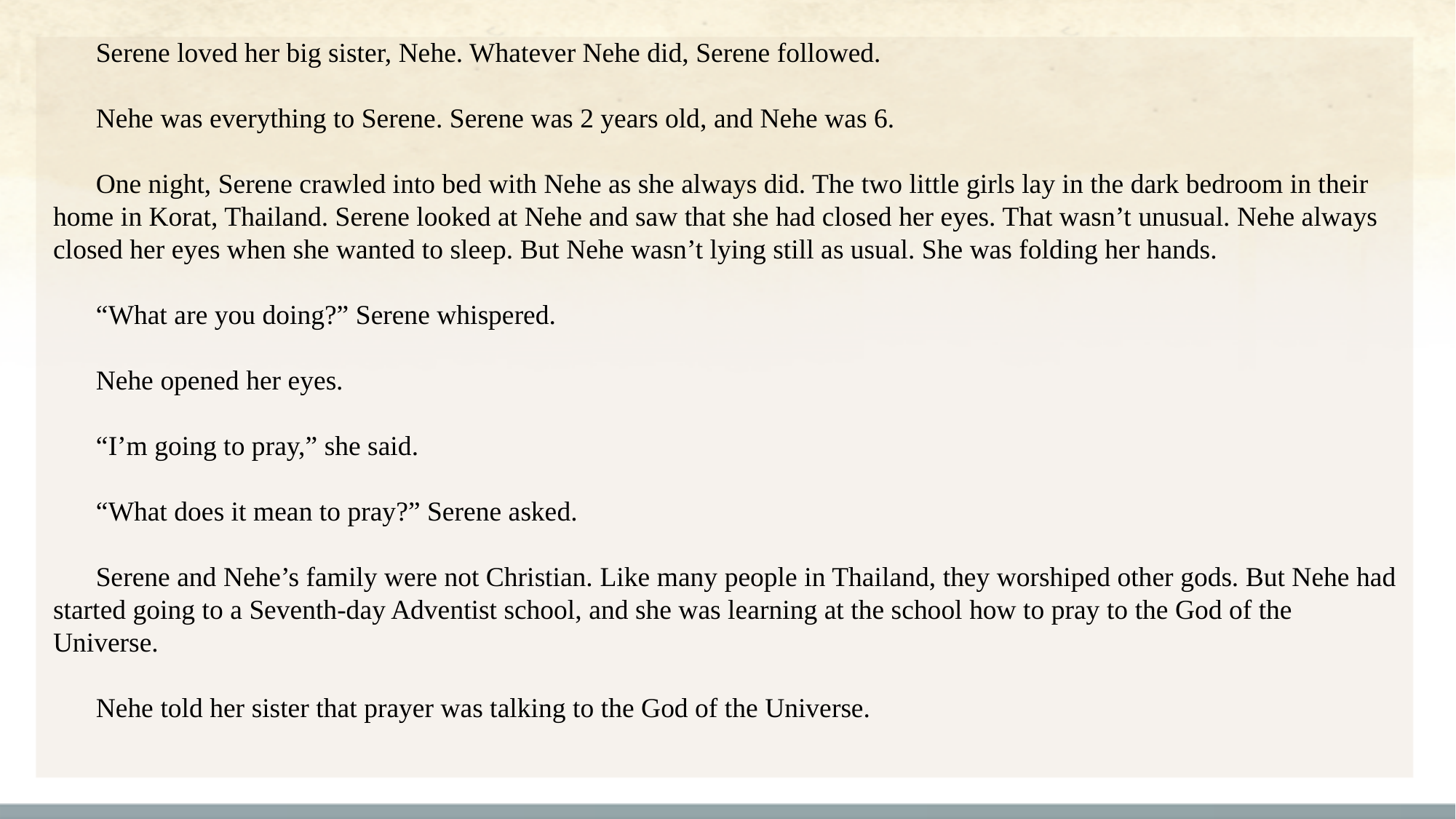

Serene loved her big sister, Nehe. Whatever Nehe did, Serene followed.

Nehe was everything to Serene. Serene was 2 years old, and Nehe was 6.

One night, Serene crawled into bed with Nehe as she always did. The two little girls lay in the dark bedroom in their home in Korat, Thailand. Serene looked at Nehe and saw that she had closed her eyes. That wasn’t unusual. Nehe always closed her eyes when she wanted to sleep. But Nehe wasn’t lying still as usual. She was folding her hands.

“What are you doing?” Serene whispered.

Nehe opened her eyes.

“I’m going to pray,” she said.

“What does it mean to pray?” Serene asked.

Serene and Nehe’s family were not Christian. Like many people in Thailand, they worshiped other gods. But Nehe had started going to a Seventh-day Adventist school, and she was learning at the school how to pray to the God of the Universe.

Nehe told her sister that prayer was talking to the God of the Universe.